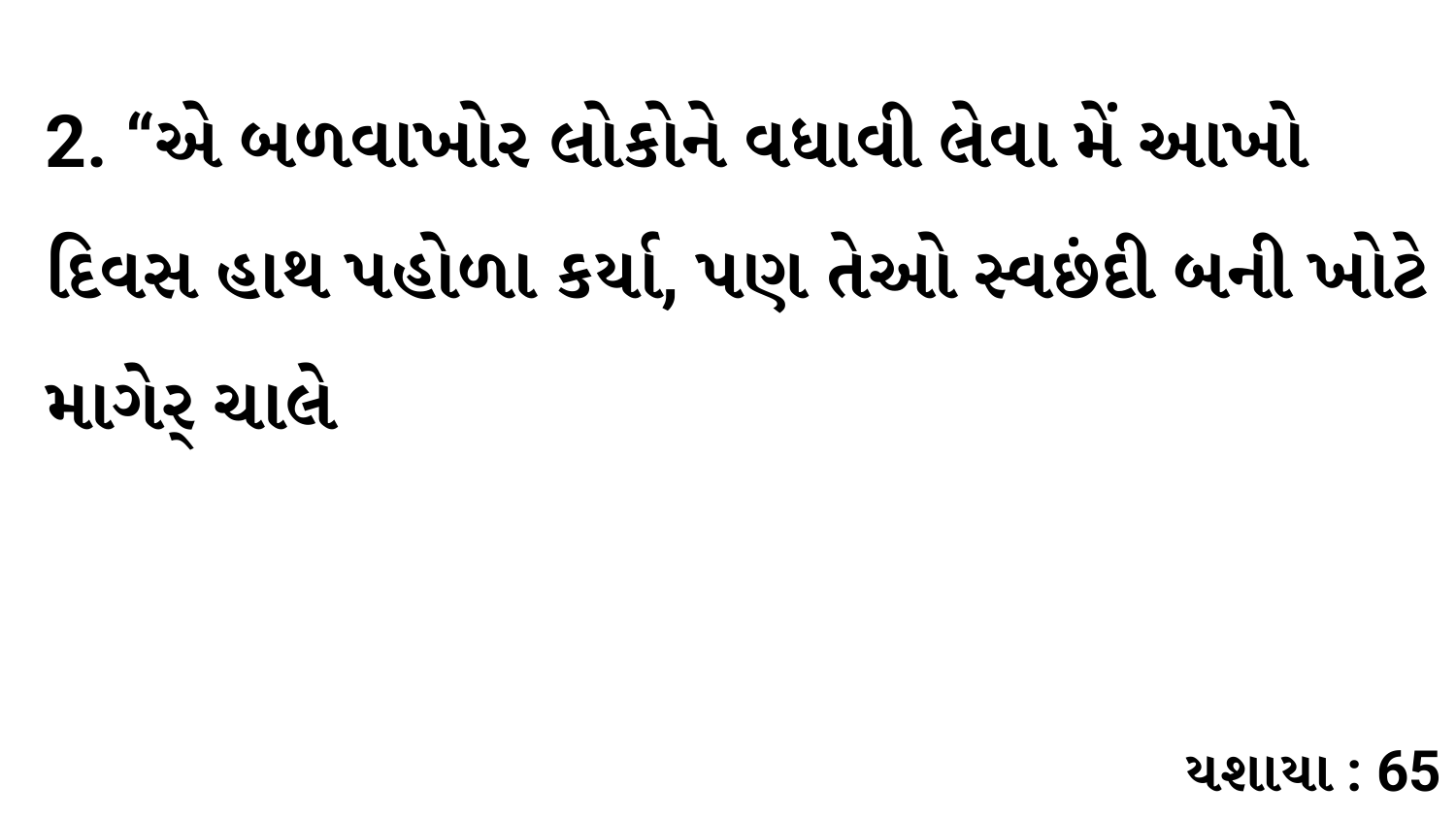

2. “એ બળવાખોર લોકોને વધાવી લેવા મેં આખો દિવસ હાથ પહોળા કર્યા, પણ તેઓ સ્વછંદી બની ખોટે માગેર્ ચાલે
યશાયા : 65